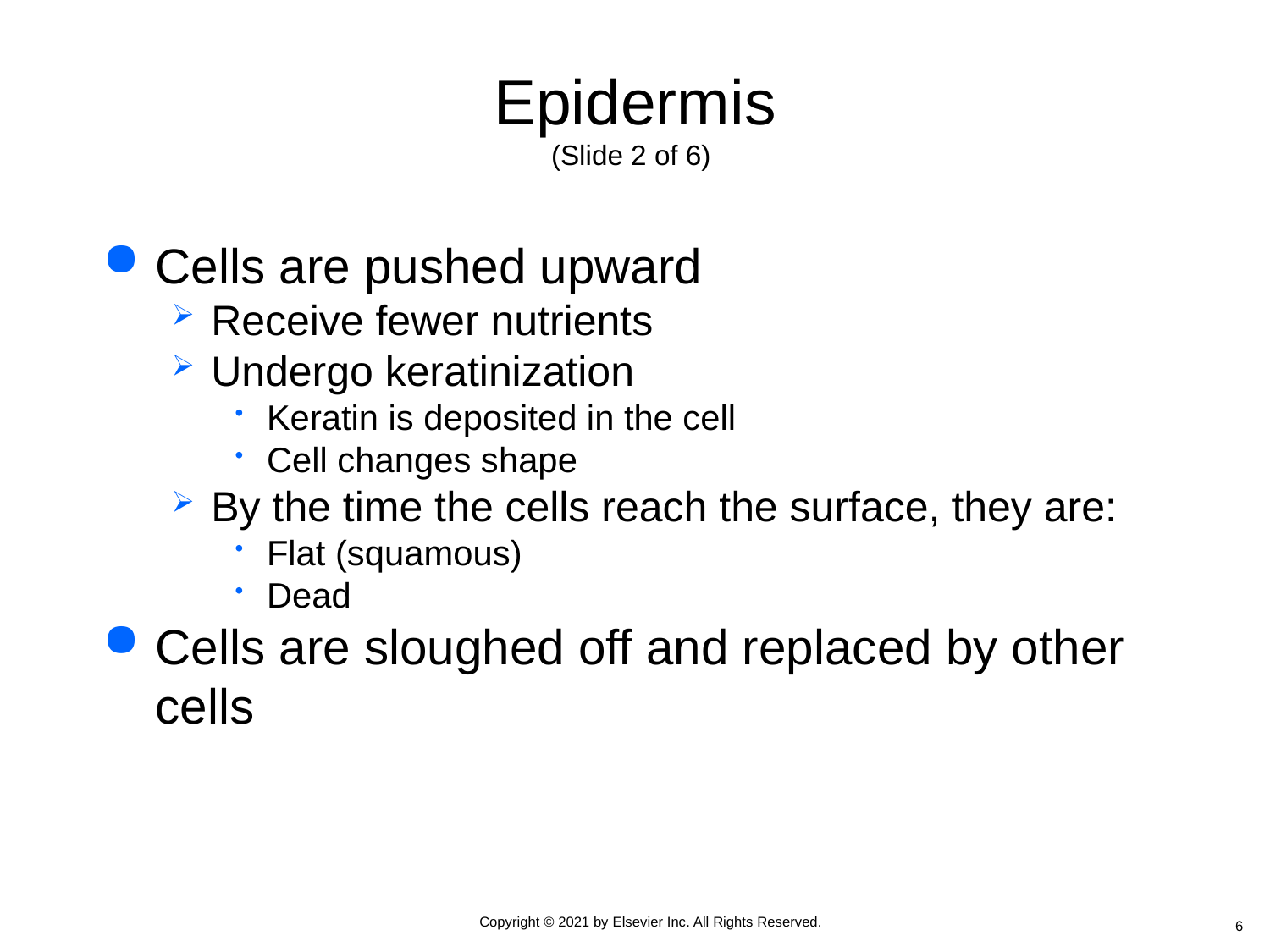

# Epidermis (Slide 2 of 6)
Cells are pushed upward
Receive fewer nutrients
Undergo keratinization
Keratin is deposited in the cell
Cell changes shape
By the time the cells reach the surface, they are:
Flat (squamous)
Dead
Cells are sloughed off and replaced by other cells
6